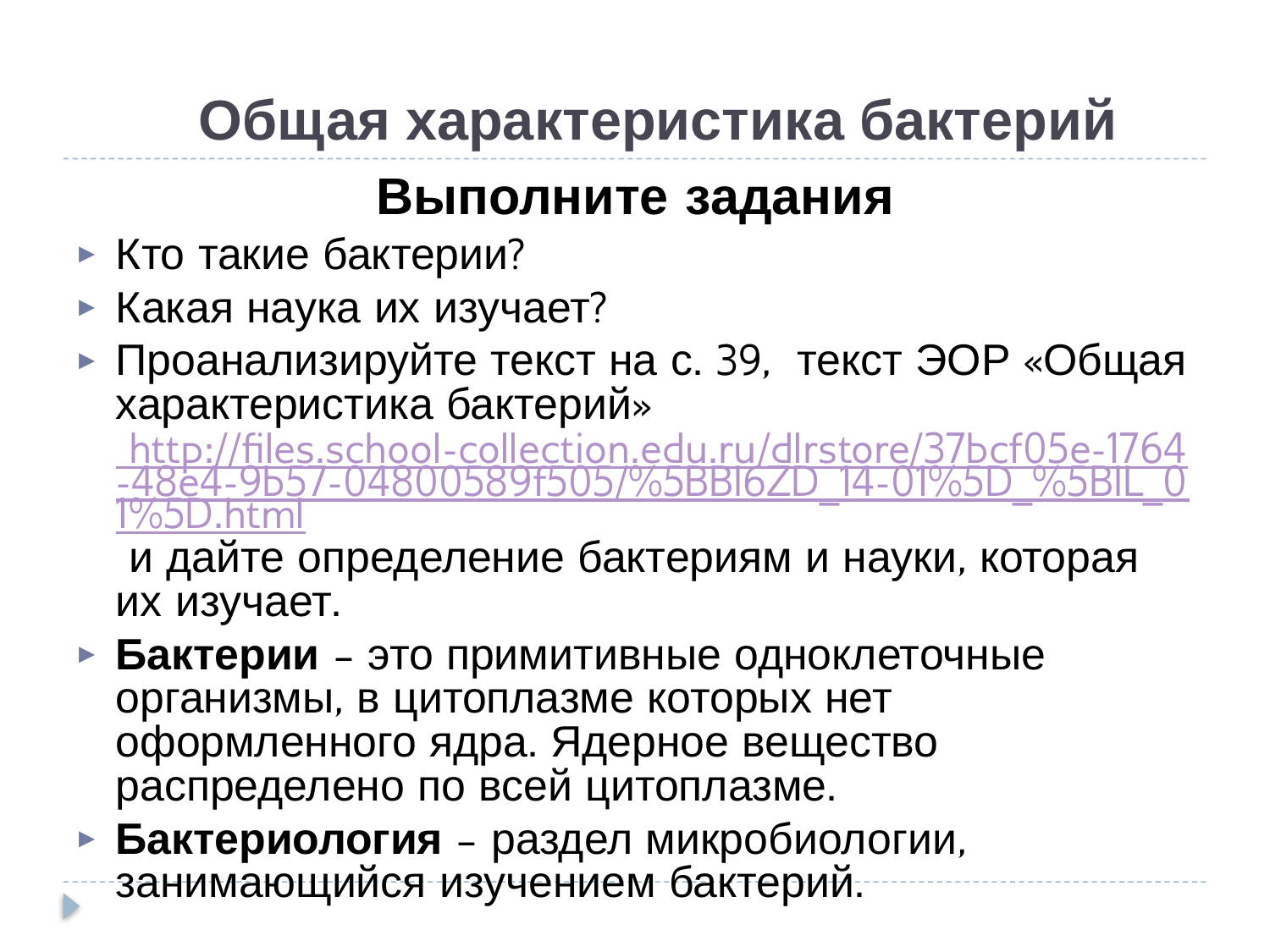

# Общая характеристика бактерий
Выполните задания
Кто такие бактерии?
Какая наука их изучает?
Проанализируйте текст на с. 39,  текст ЭОР «Общая характеристика бактерий» http://files.school-collection.edu.ru/dlrstore/37bcf05e-1764-48e4-9b57-04800589f505/%5BBI6ZD_14-01%5D_%5BIL_01%5D.html и дайте определение бактериям и науки, которая их изучает.
Бактерии – это примитивные одноклеточные организмы, в цитоплазме которых нет оформленного ядра. Ядерное вещество распределено по всей цитоплазме.
Бактериология – раздел микробиологии, занимающийся изучением бактерий.